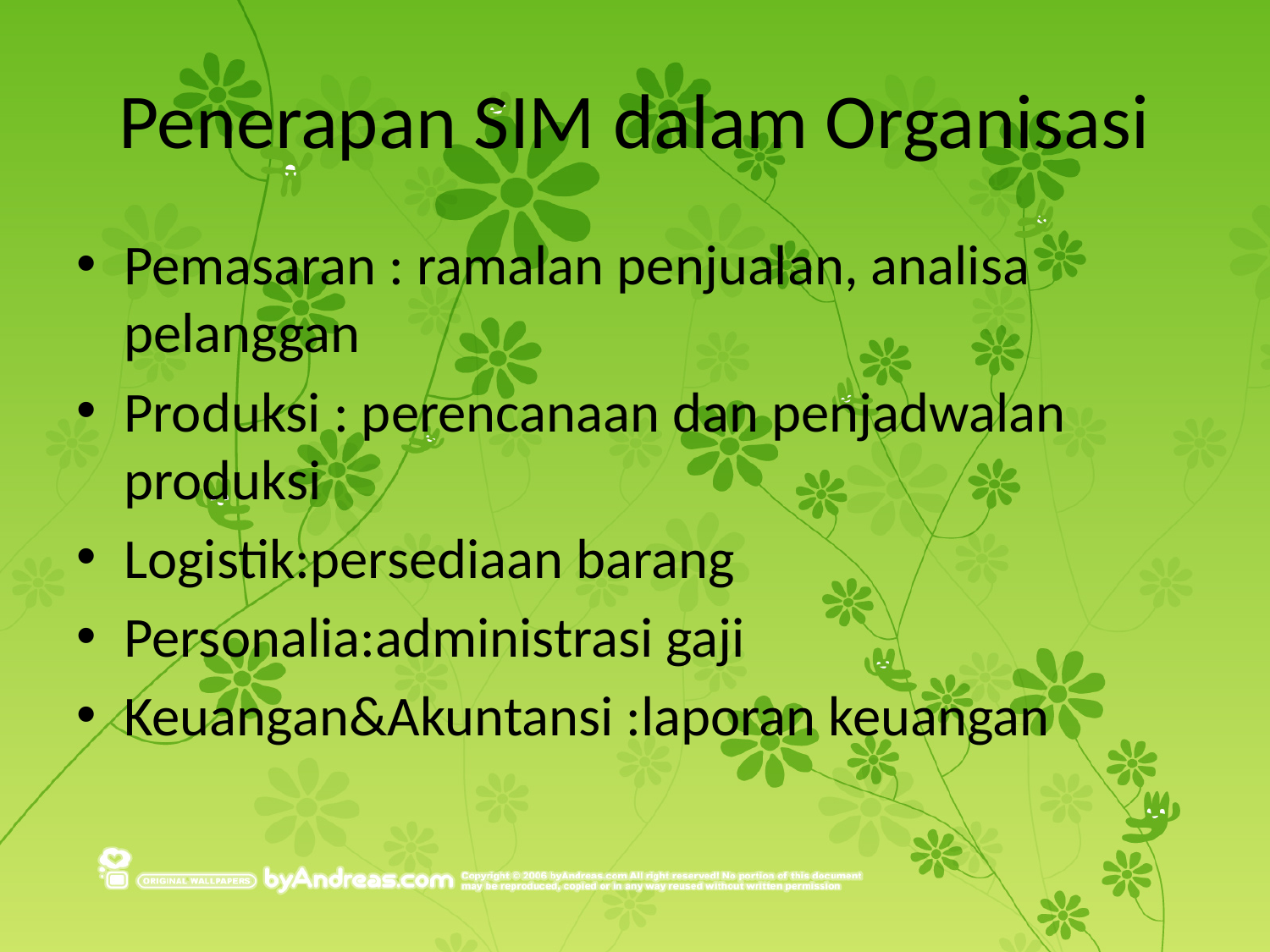

# Penerapan SIM dalam Organisasi
Pemasaran : ramalan penjualan, analisa pelanggan
Produksi : perencanaan dan penjadwalan produksi
Logistik:persediaan barang
Personalia:administrasi gaji
Keuangan&Akuntansi :laporan keuangan